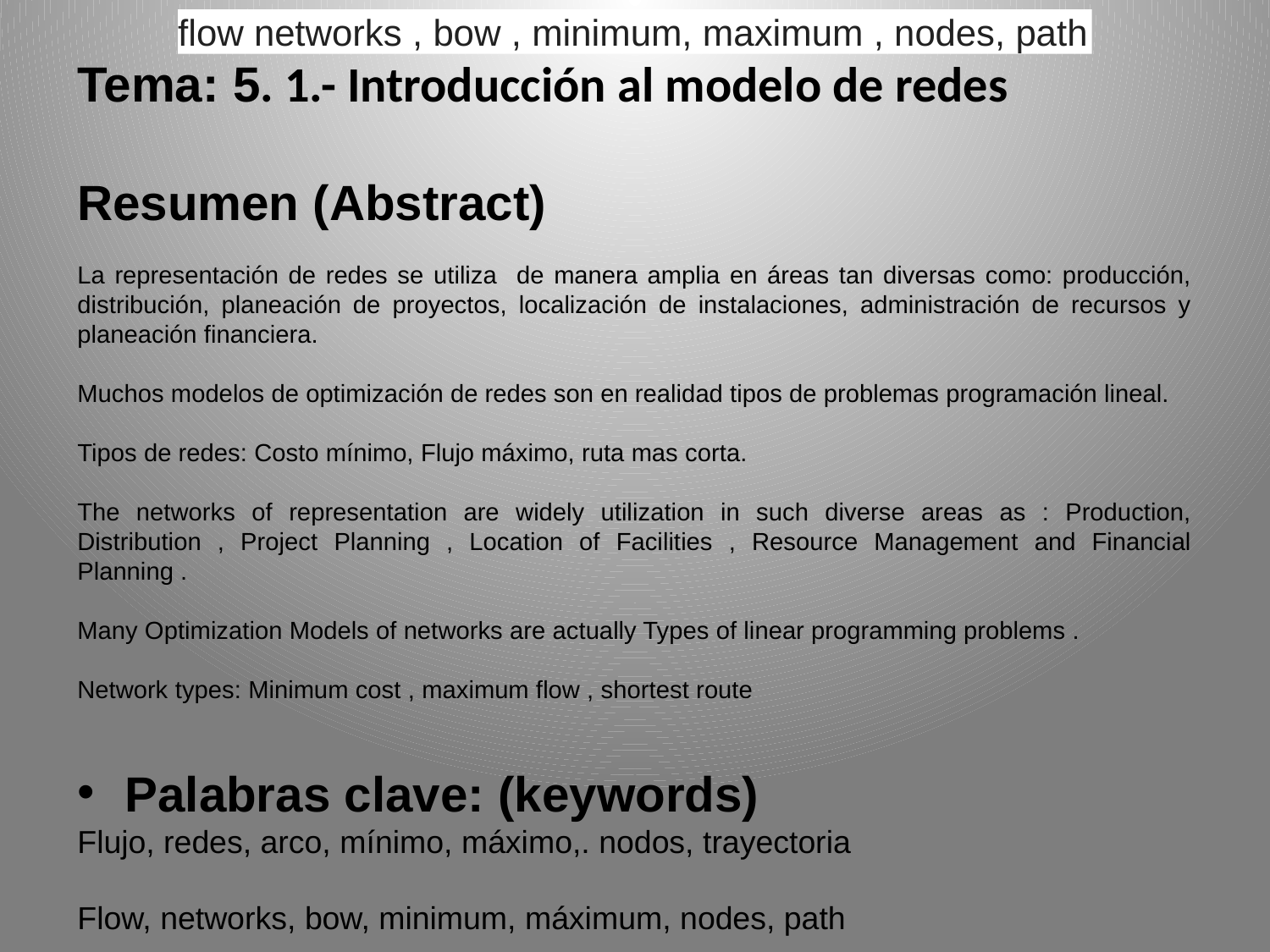

flow networks , bow , minimum, maximum , nodes, path

Tema: 5. 1.- Introducción al modelo de redes

Resumen (Abstract)

La representación de redes se utiliza  de manera amplia en áreas tan diversas como: producción, distribución, planeación de proyectos, localización de instalaciones, administración de recursos y planeación financiera.

Muchos modelos de optimización de redes son en realidad tipos de problemas programación lineal.

Tipos de redes: Costo mínimo, Flujo máximo, ruta mas corta.

The networks of representation are widely utilization in such diverse areas as : Production, Distribution , Project Planning , Location of Facilities , Resource Management and Financial Planning .

Many Optimization Models of networks are actually Types of linear programming problems .

Network types: Minimum cost , maximum flow , shortest route

Palabras clave: (keywords)
Flujo, redes, arco, mínimo, máximo,. nodos, trayectoria

Flow, networks, bow, minimum, máximum, nodes, path